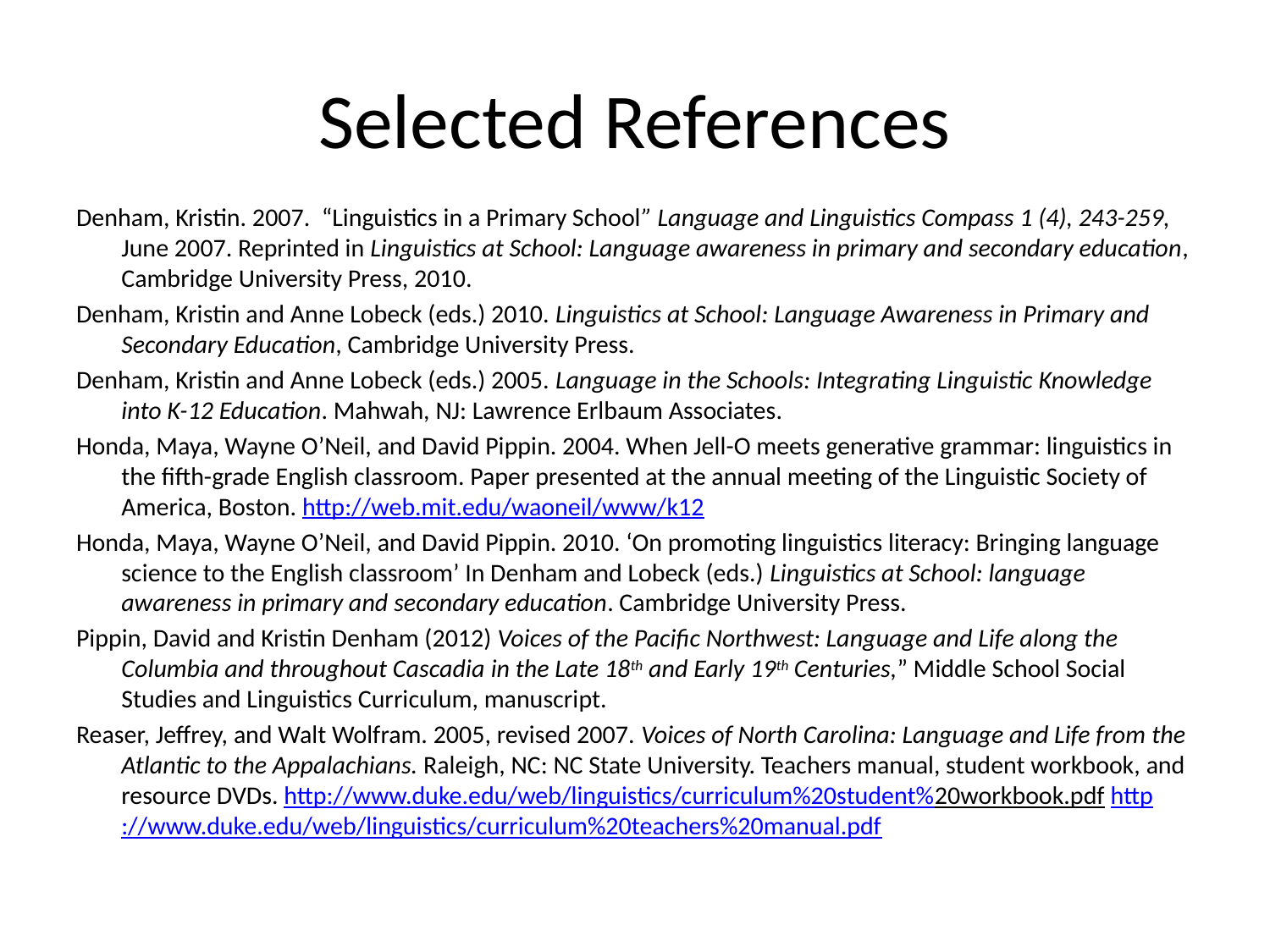

# Selected References
Denham, Kristin. 2007.  “Linguistics in a Primary School” Language and Linguistics Compass 1 (4), 243-259, June 2007. Reprinted in Linguistics at School: Language awareness in primary and secondary education, Cambridge University Press, 2010.
Denham, Kristin and Anne Lobeck (eds.) 2010. Linguistics at School: Language Awareness in Primary and Secondary Education, Cambridge University Press.
Denham, Kristin and Anne Lobeck (eds.) 2005. Language in the Schools: Integrating Linguistic Knowledge into K-12 Education. Mahwah, NJ: Lawrence Erlbaum Associates.
Honda, Maya, Wayne O’Neil, and David Pippin. 2004. When Jell-O meets generative grammar: linguistics in the fifth-grade English classroom. Paper presented at the annual meeting of the Linguistic Society of America, Boston. http://web.mit.edu/waoneil/www/k12
Honda, Maya, Wayne O’Neil, and David Pippin. 2010. ‘On promoting linguistics literacy: Bringing language science to the English classroom’ In Denham and Lobeck (eds.) Linguistics at School: language awareness in primary and secondary education. Cambridge University Press.
Pippin, David and Kristin Denham (2012) Voices of the Pacific Northwest: Language and Life along the Columbia and throughout Cascadia in the Late 18th and Early 19th Centuries,” Middle School Social Studies and Linguistics Curriculum, manuscript.
Reaser, Jeffrey, and Walt Wolfram. 2005, revised 2007. Voices of North Carolina: Language and Life from the Atlantic to the Appalachians. Raleigh, NC: NC State University. Teachers manual, student workbook, and resource DVDs. http://www.duke.edu/web/linguistics/curriculum%20student%20workbook.pdf http://www.duke.edu/web/linguistics/curriculum%20teachers%20manual.pdf